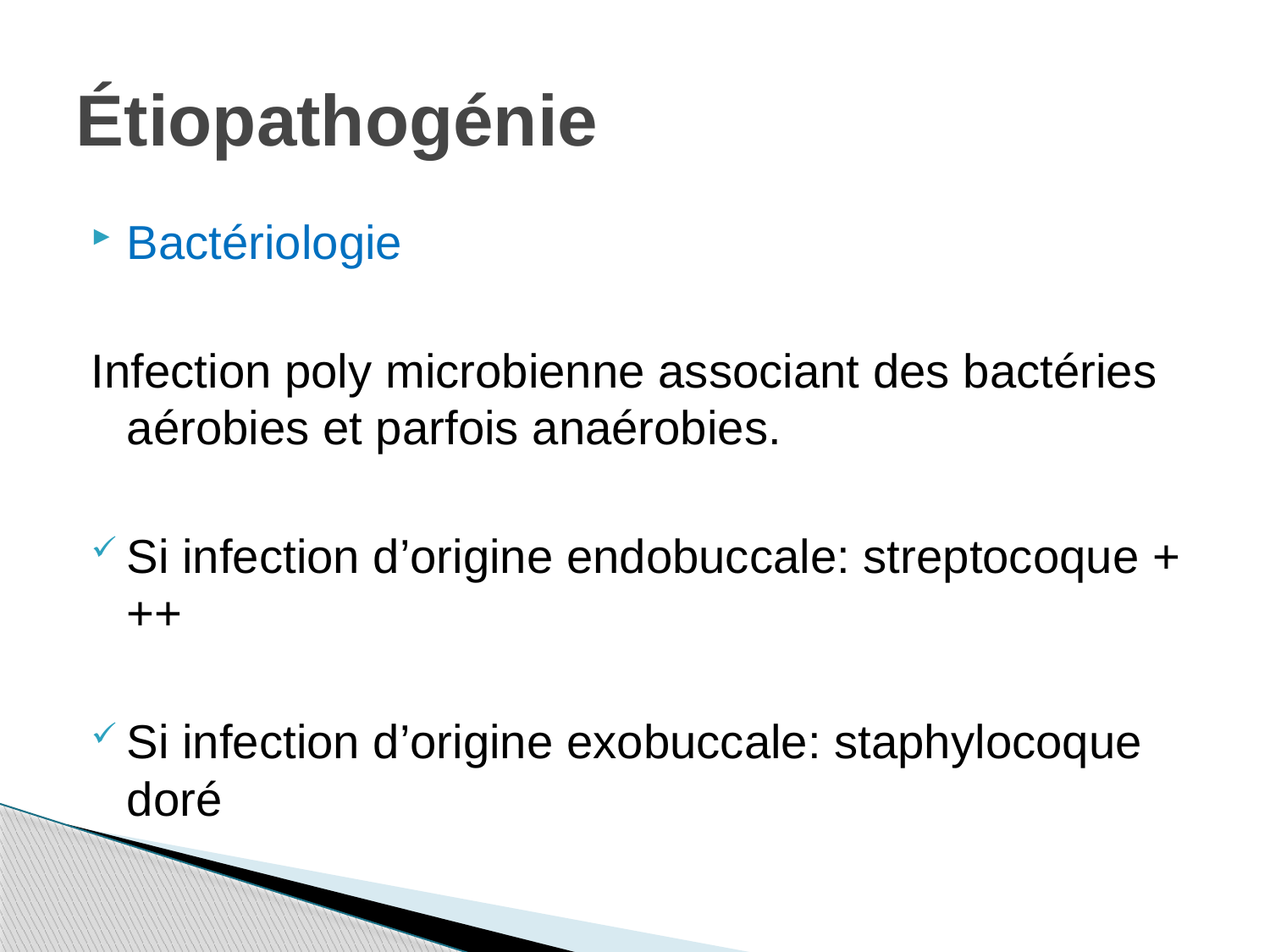

# Étiopathogénie
Bactériologie

Infection poly microbienne associant des bactéries aérobies et parfois anaérobies.

Si infection d’origine endobuccale: streptocoque +++

Si infection d’origine exobuccale: staphylocoque doré